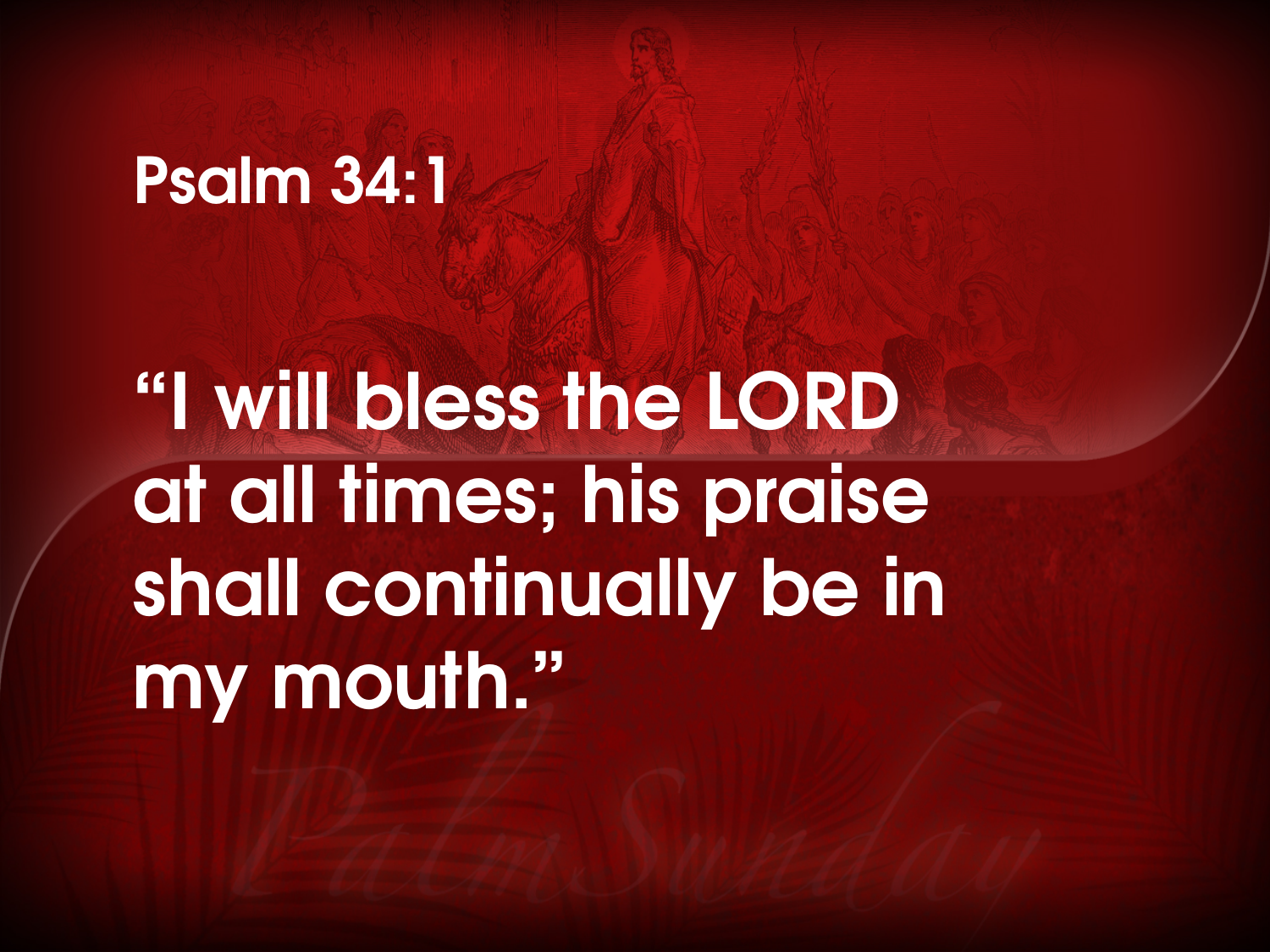

# Psalm 34:1
“I will bless the LORD at all times; his praise shall continually be in my mouth.”